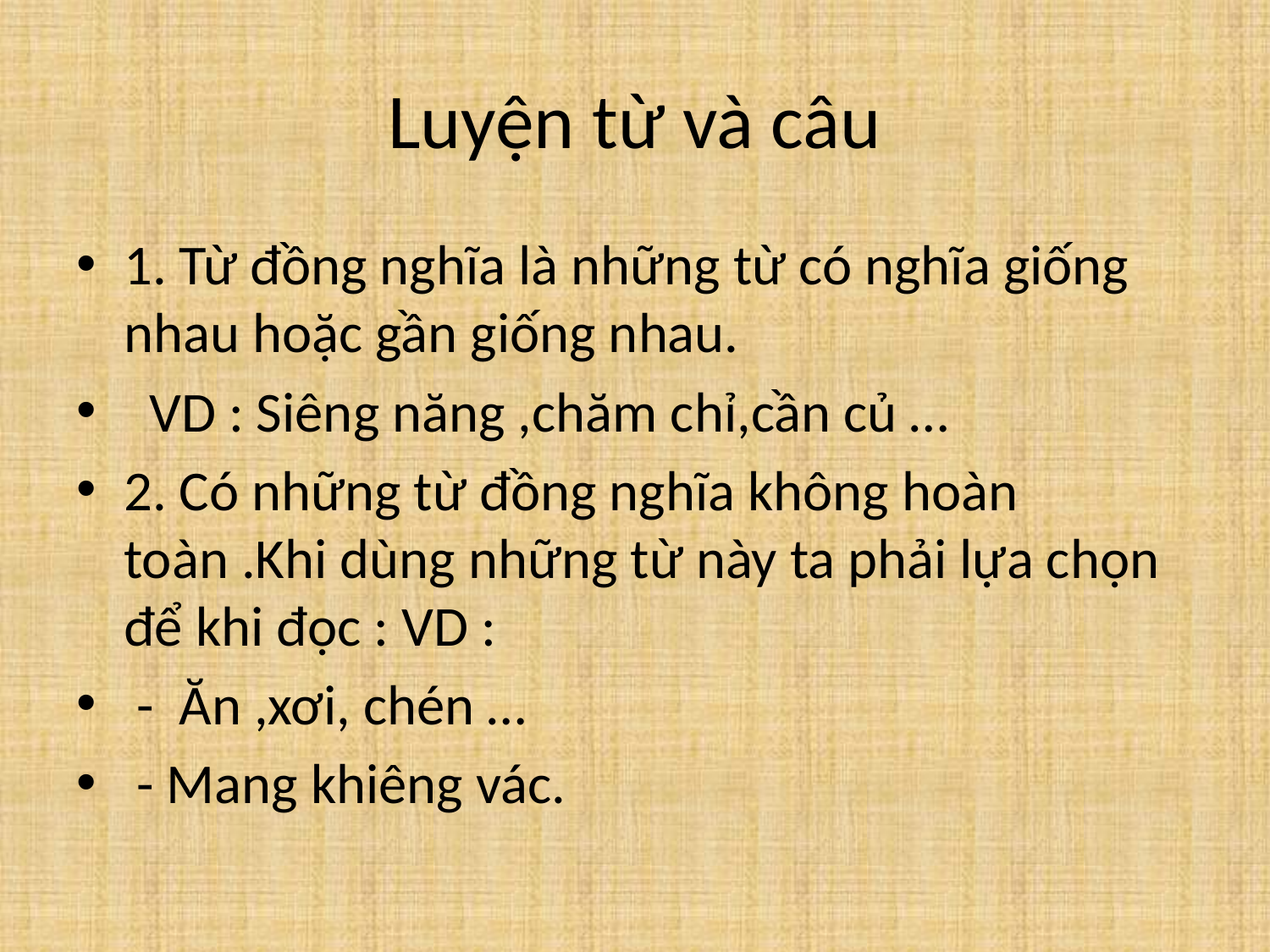

# Luyện từ và câu
1. Từ đồng nghĩa là những từ có nghĩa giống nhau hoặc gần giống nhau.
  VD : Siêng năng ,chăm chỉ,cần củ …
2. Có những từ đồng nghĩa không hoàn toàn .Khi dùng những từ này ta phải lựa chọn để khi đọc : VD :
 -  Ăn ,xơi, chén …
 - Mang khiêng vác.